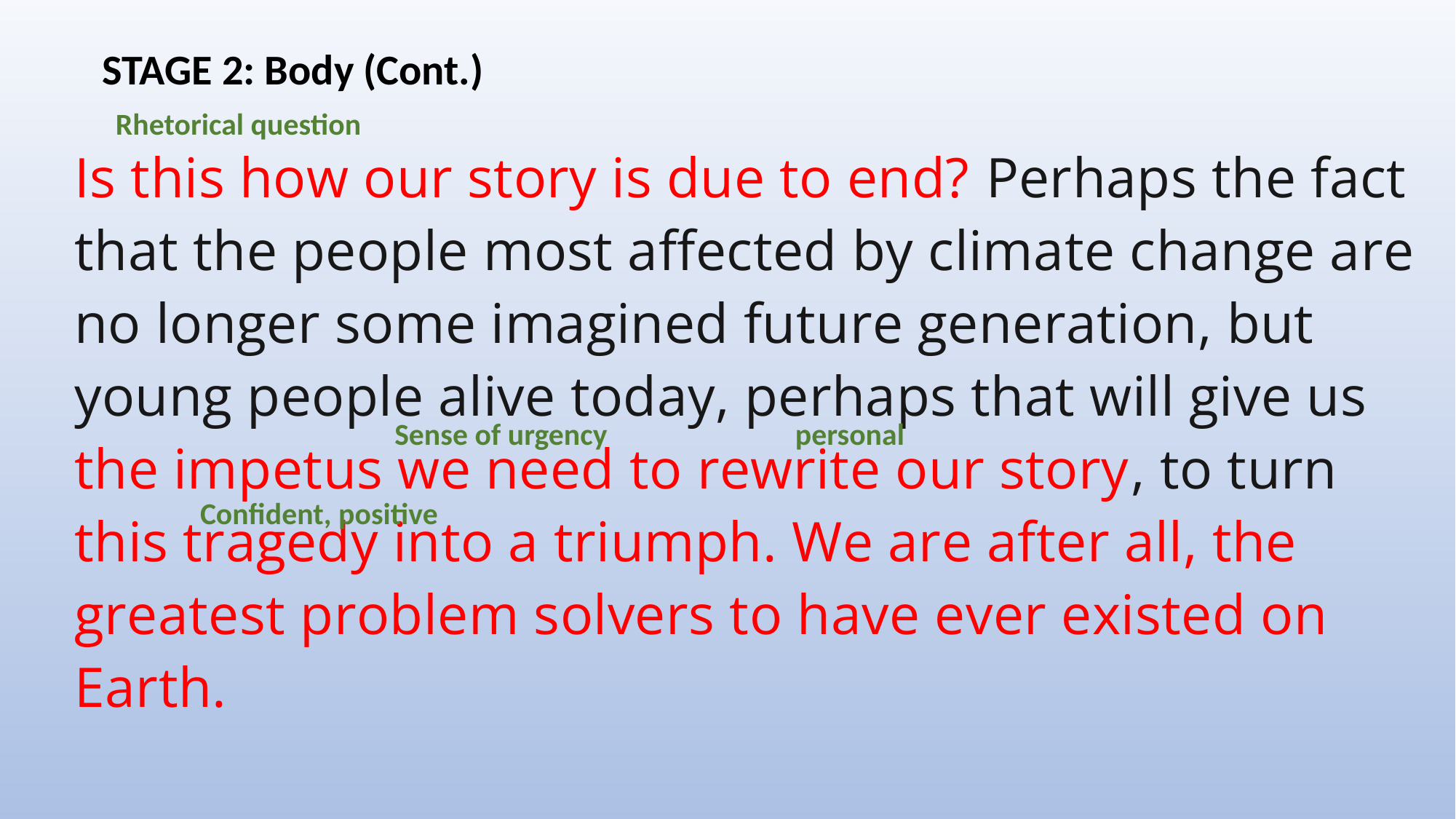

STAGE 2: Body (Cont.)
Rhetorical question

Is this how our story is due to end? Perhaps the fact

that the people most affected by climate change are

no longer some imagined future generation, but

young people alive today, perhaps that will give us

the impetus we need to rewrite our story, to turn

this tragedy into a triumph. We are after all, the

greatest problem solvers to have ever existed on

Earth.
Sense of urgency
personal
Confident, positive